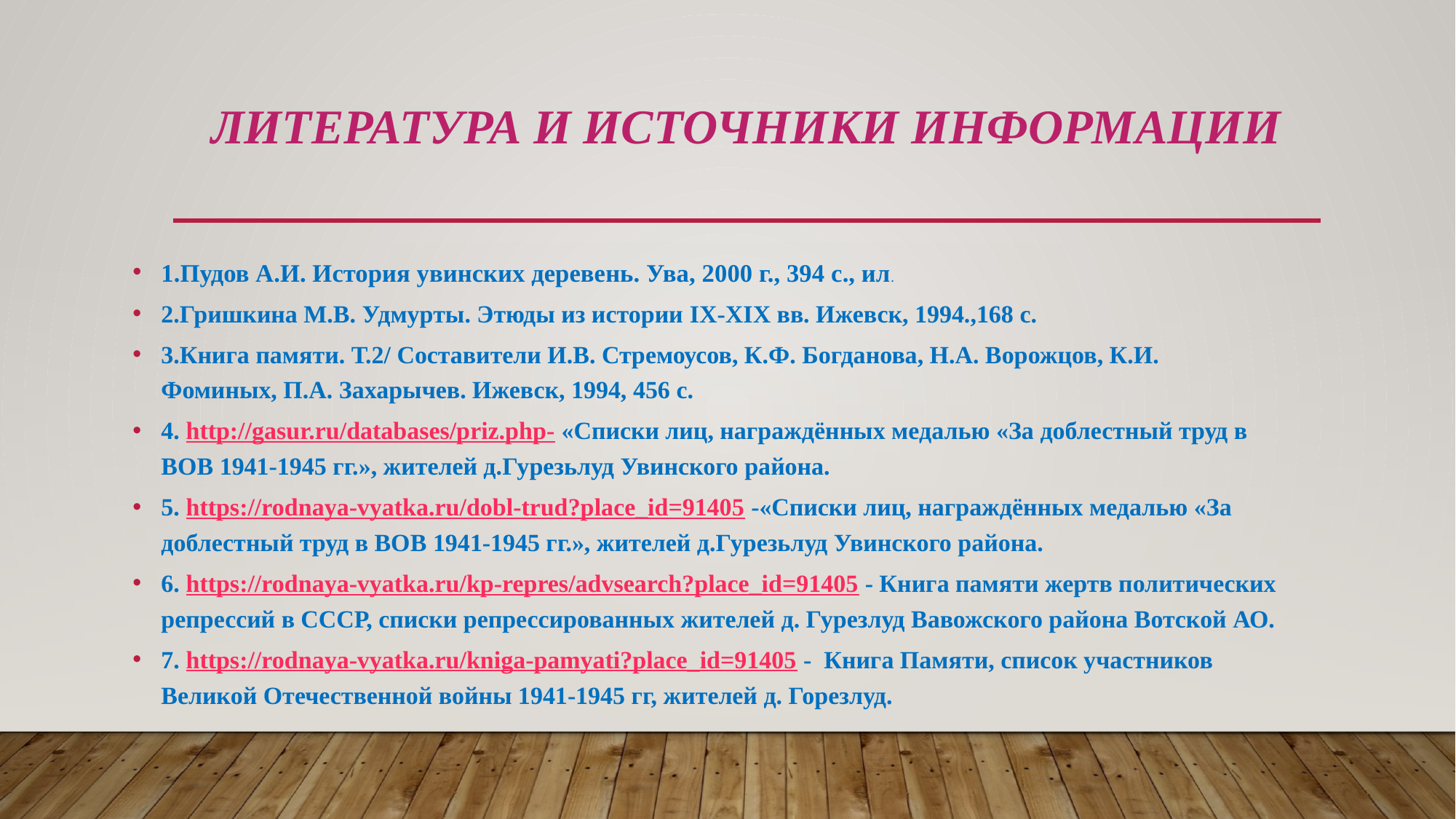

# Литература и источники информации
1.Пудов А.И. История увинских деревень. Ува, 2000 г., 394 с., ил.
2.Гришкина М.В. Удмурты. Этюды из истории IХ-ХIХ вв. Ижевск, 1994.,168 с.
3.Книга памяти. Т.2/ Составители И.В. Стремоусов, К.Ф. Богданова, Н.А. Ворожцов, К.И. Фоминых, П.А. Захарычев. Ижевск, 1994, 456 с.
4. http://gasur.ru/databases/priz.php- «Списки лиц, награждённых медалью «За доблестный труд в ВОВ 1941-1945 гг.», жителей д.Гурезьлуд Увинского района.
5. https://rodnaya-vyatka.ru/dobl-trud?place_id=91405 -«Списки лиц, награждённых медалью «За доблестный труд в ВОВ 1941-1945 гг.», жителей д.Гурезьлуд Увинского района.
6. https://rodnaya-vyatka.ru/kp-repres/advsearch?place_id=91405 - Книга памяти жертв политических репрессий в СССР, списки репрессированных жителей д. Гурезлуд Вавожского района Вотской АО.
7. https://rodnaya-vyatka.ru/kniga-pamyati?place_id=91405 -  Книга Памяти, список участников Великой Отечественной войны 1941-1945 гг, жителей д. Горезлуд.